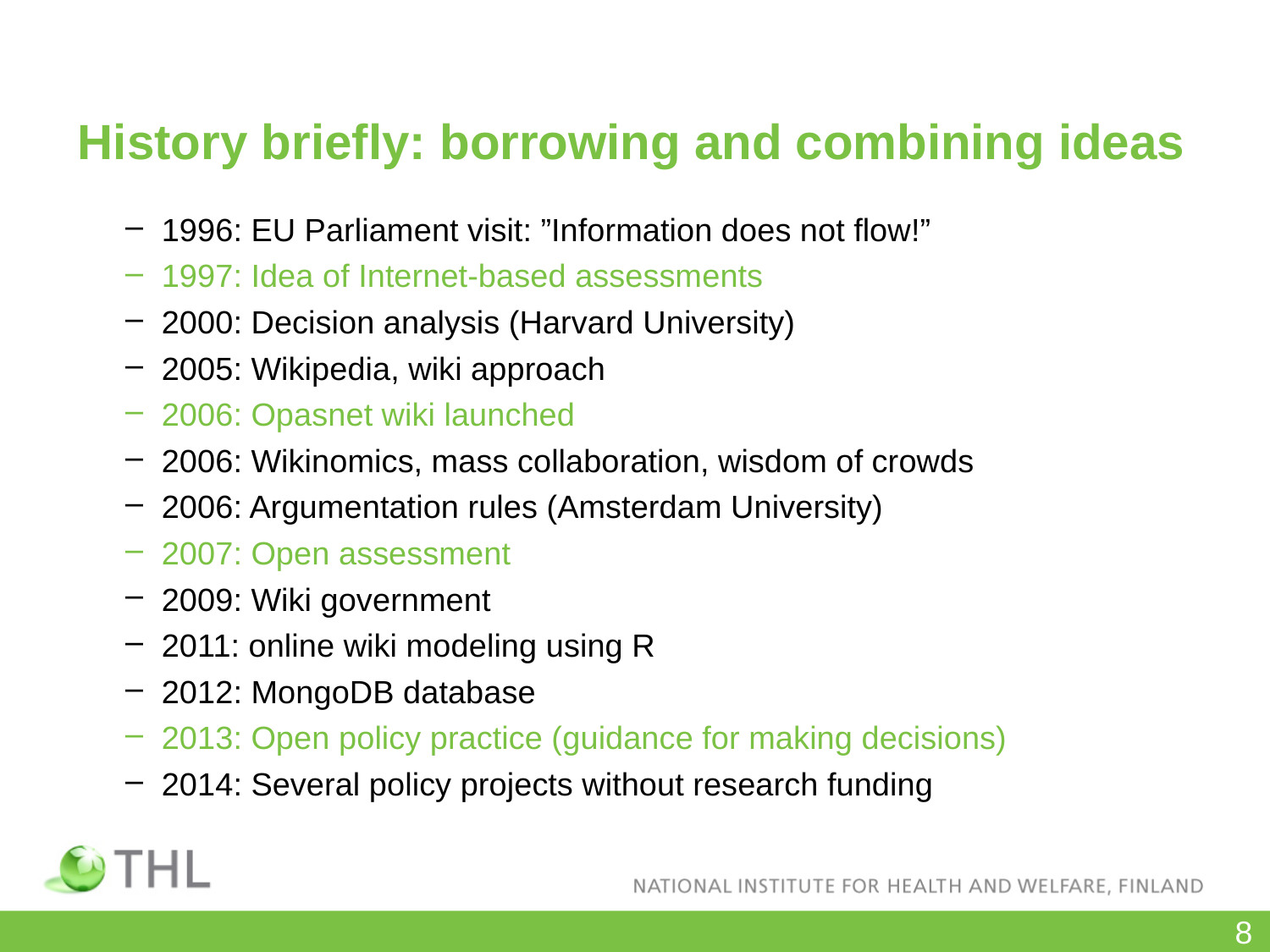

# History briefly: borrowing and combining ideas
1996: EU Parliament visit: ”Information does not flow!”
1997: Idea of Internet-based assessments
2000: Decision analysis (Harvard University)
2005: Wikipedia, wiki approach
2006: Opasnet wiki launched
2006: Wikinomics, mass collaboration, wisdom of crowds
2006: Argumentation rules (Amsterdam University)
2007: Open assessment
2009: Wiki government
2011: online wiki modeling using R
2012: MongoDB database
2013: Open policy practice (guidance for making decisions)
2014: Several policy projects without research funding
8